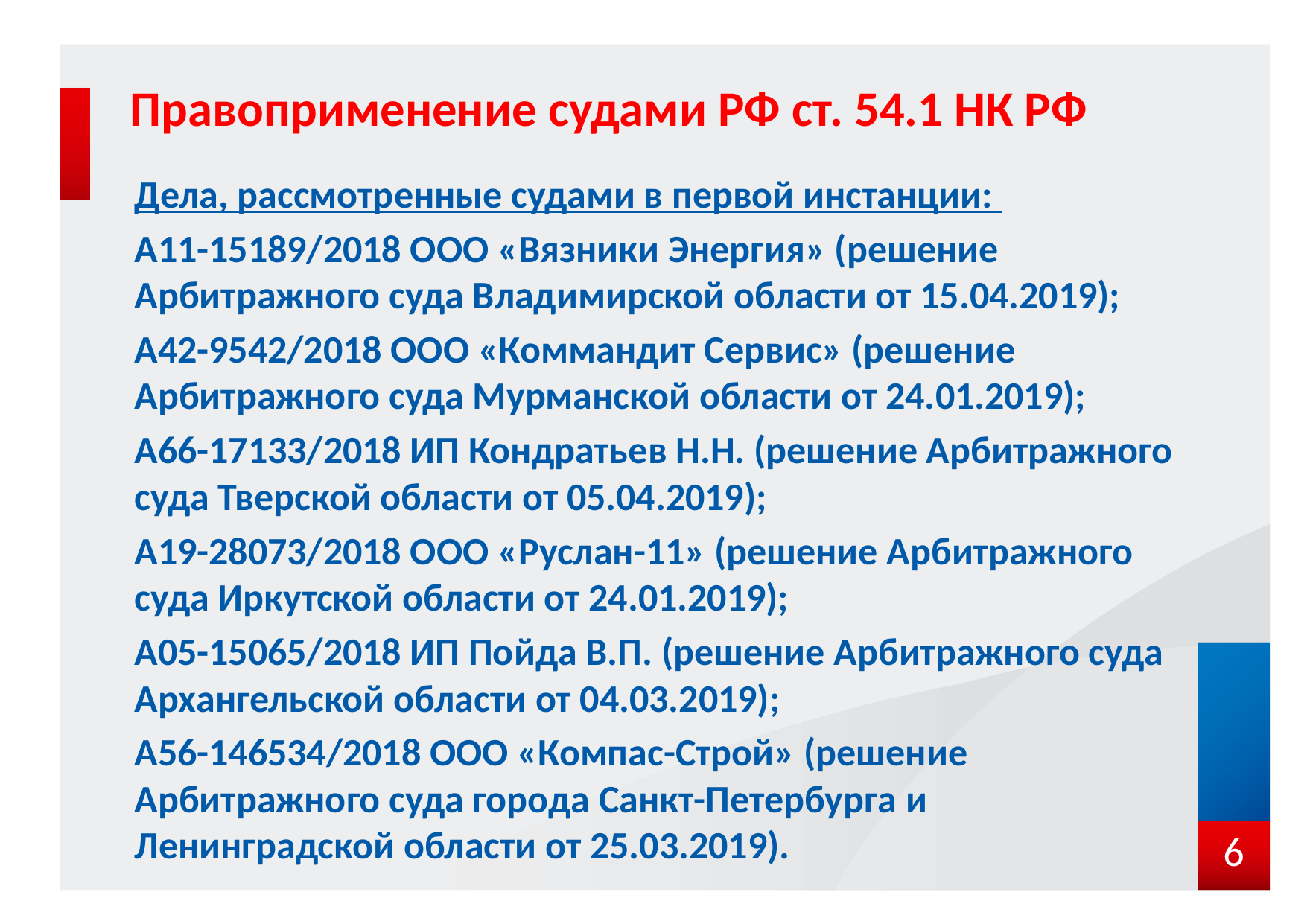

# Правоприменение судами РФ ст. 54.1 НК РФ
Дела, рассмотренные судами в первой инстанции:
A11-15189/2018 ООО «Вязники Энергия» (решение Арбитражного суда Владимирской области от 15.04.2019);
А42-9542/2018 ООО «Коммандит Сервис» (решение Арбитражного суда Мурманской области от 24.01.2019);
А66-17133/2018 ИП Кондратьев Н.Н. (решение Арбитражного суда Тверской области от 05.04.2019);
A19-28073/2018 ООО «Руслан-11» (решение Арбитражного суда Иркутской области от 24.01.2019);
A05-15065/2018 ИП Пойда В.П. (решение Арбитражного суда Архангельской области от 04.03.2019);
А56-146534/2018 ООО «Компас-Строй» (решение Арбитражного суда города Санкт-Петербурга и Ленинградской области от 25.03.2019).

6